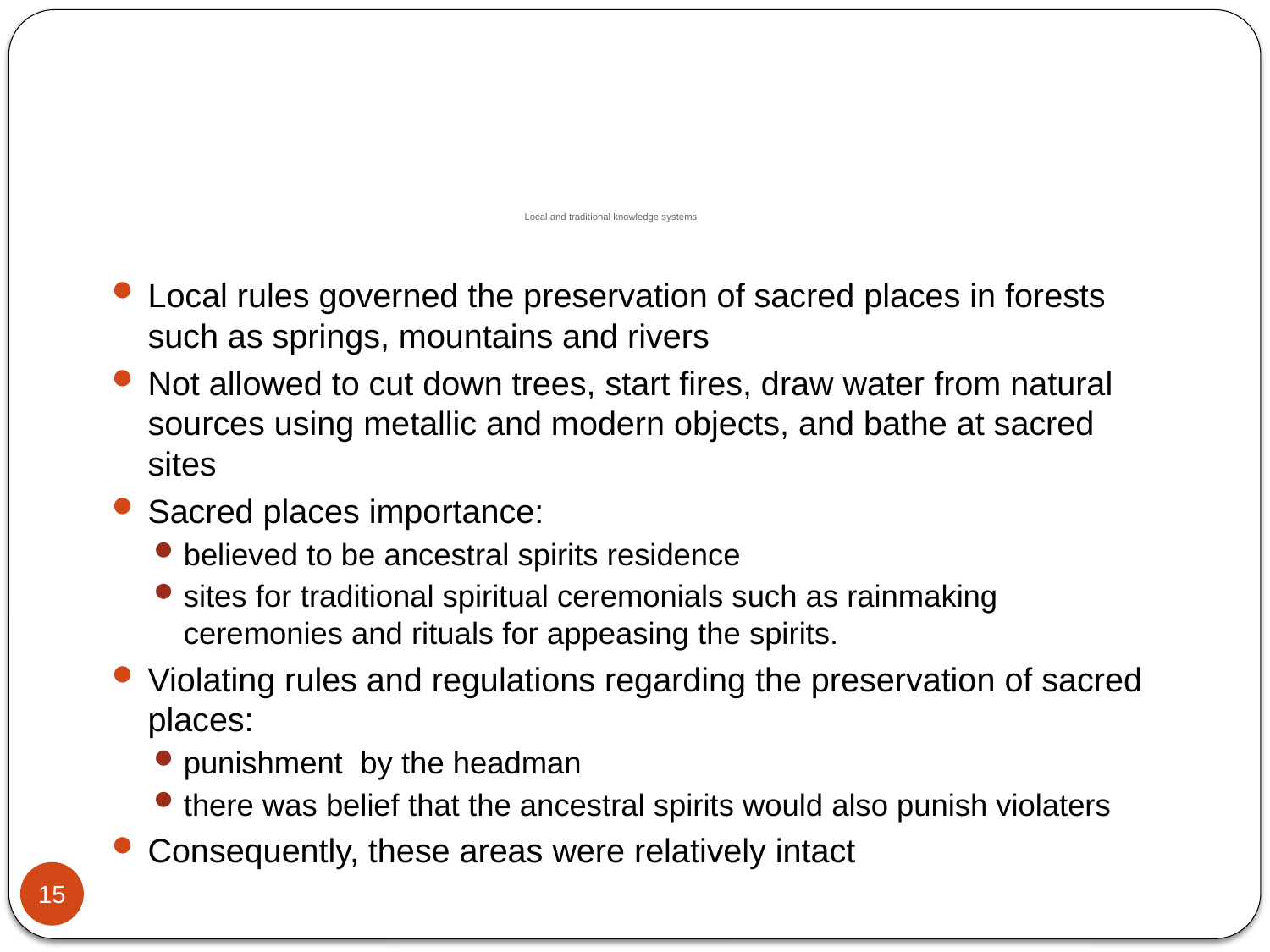

# Local and traditional knowledge systems
Local rules governed the preservation of sacred places in forests such as springs, mountains and rivers
Not allowed to cut down trees, start fires, draw water from natural sources using metallic and modern objects, and bathe at sacred sites
Sacred places importance:
believed to be ancestral spirits residence
sites for traditional spiritual ceremonials such as rainmaking ceremonies and rituals for appeasing the spirits.
Violating rules and regulations regarding the preservation of sacred places:
punishment  by the headman
there was belief that the ancestral spirits would also punish violaters
Consequently, these areas were relatively intact
15